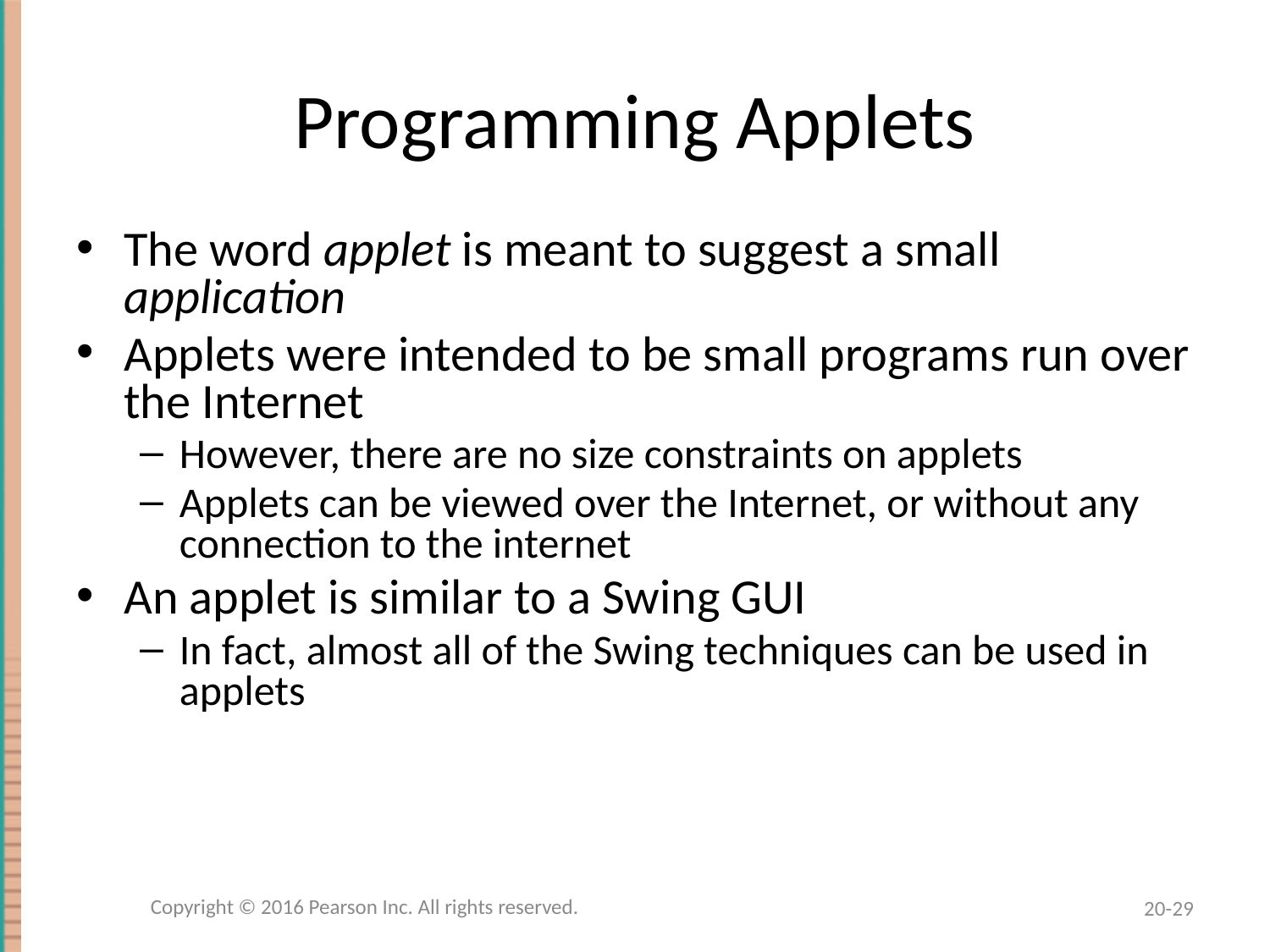

# Programming Applets
The word applet is meant to suggest a small application
Applets were intended to be small programs run over the Internet
However, there are no size constraints on applets
Applets can be viewed over the Internet, or without any connection to the internet
An applet is similar to a Swing GUI
In fact, almost all of the Swing techniques can be used in applets
Copyright © 2016 Pearson Inc. All rights reserved.
20-29